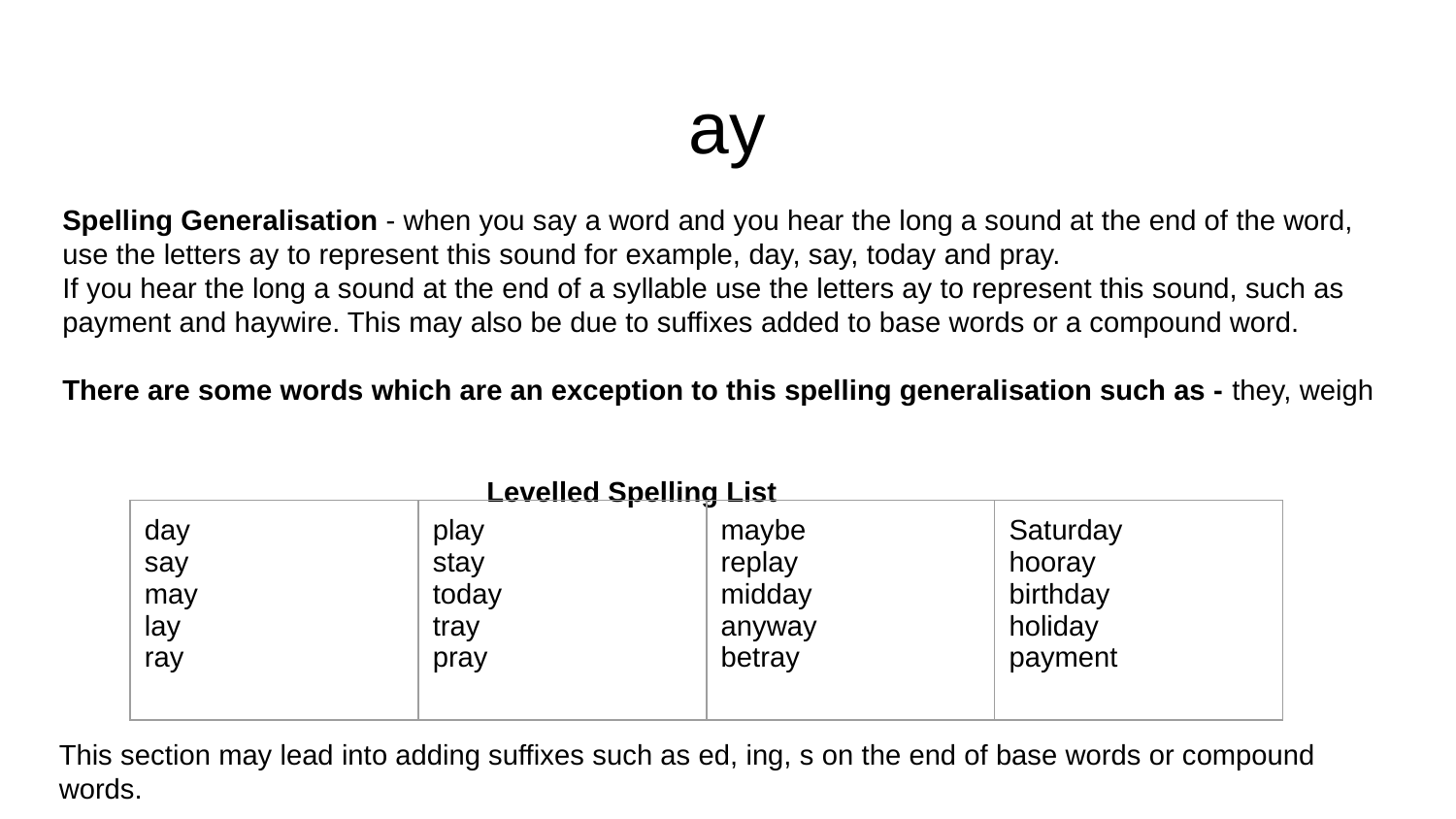

ay

Spelling Generalisation - when you say a word and you hear the long a sound at the end of the word, use the letters ay to represent this sound for example, day, say, today and pray.
If you hear the long a sound at the end of a syllable use the letters ay to represent this sound, such as payment and haywire. This may also be due to suffixes added to base words or a compound word.

There are some words which are an exception to this spelling generalisation such as - they, weigh

                                                     Levelled Spelling List

| day say may lay ray | play stay today tray pray | maybe replay midday anyway betray | Saturday hooray birthday holiday payment |
| --- | --- | --- | --- |
This section may lead into adding suffixes such as ed, ing, s on the end of base words or compound words.